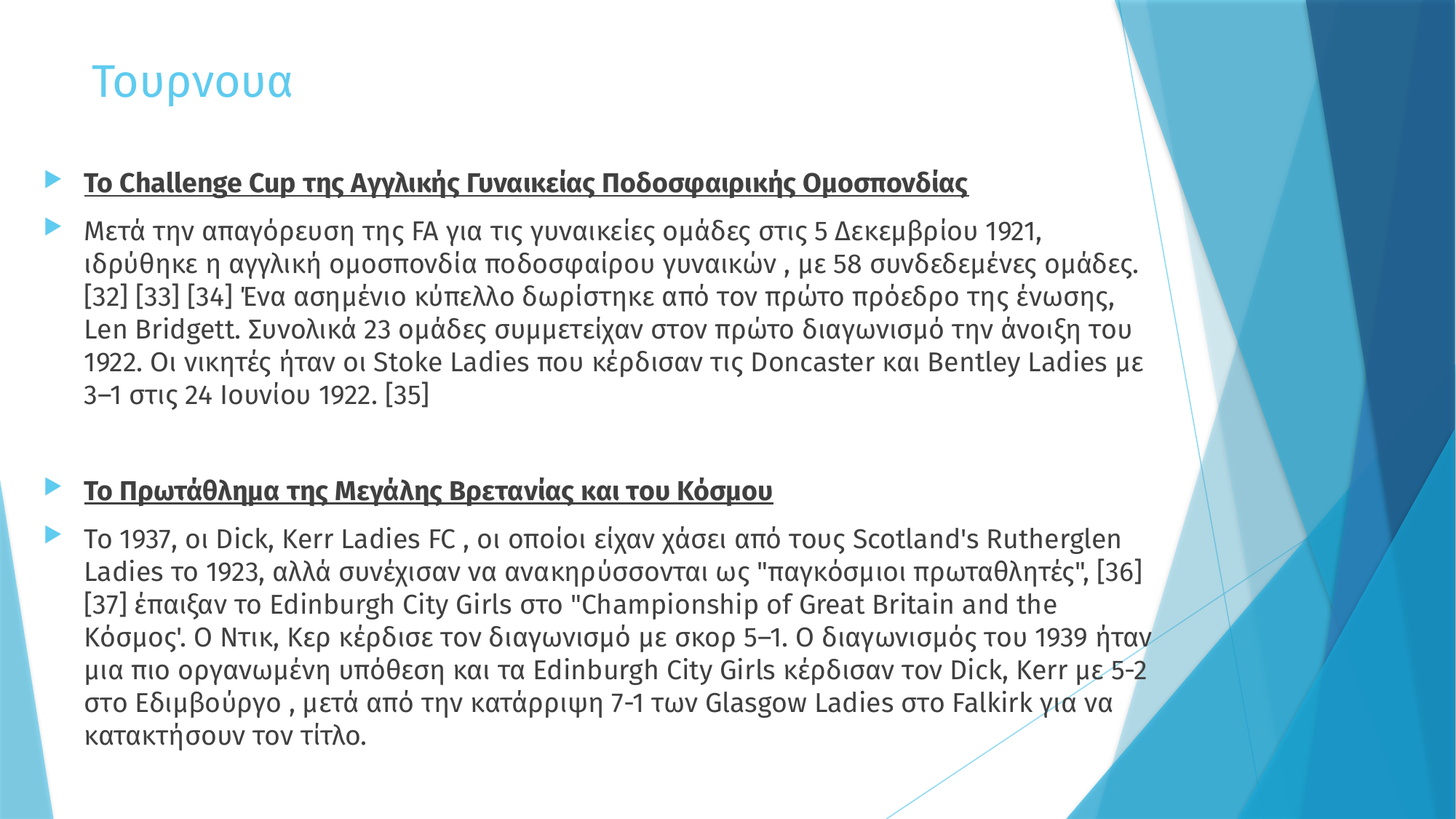

# Τουρνουα

Το Challenge Cup της Αγγλικής Γυναικείας Ποδοσφαιρικής Ομοσπονδίας
Μετά την απαγόρευση της FA για τις γυναικείες ομάδες στις 5 Δεκεμβρίου 1921, ιδρύθηκε η αγγλική ομοσπονδία ποδοσφαίρου γυναικών , με 58 συνδεδεμένες ομάδες. [32] [33] [34] Ένα ασημένιο κύπελλο δωρίστηκε από τον πρώτο πρόεδρο της ένωσης, Len Bridgett. Συνολικά 23 ομάδες συμμετείχαν στον πρώτο διαγωνισμό την άνοιξη του 1922. Οι νικητές ήταν οι Stoke Ladies που κέρδισαν τις Doncaster και Bentley Ladies με 3–1 στις 24 Ιουνίου 1922. [35]

Το Πρωτάθλημα της Μεγάλης Βρετανίας και του Κόσμου
Το 1937, οι Dick, Kerr Ladies FC , οι οποίοι είχαν χάσει από τους Scotland's Rutherglen Ladies το 1923, αλλά συνέχισαν να ανακηρύσσονται ως "παγκόσμιοι πρωταθλητές", [36] [37] έπαιξαν το Edinburgh City Girls στο "Championship of Great Britain and the Κόσμος'. Ο Ντικ, Κερ κέρδισε τον διαγωνισμό με σκορ 5–1. Ο διαγωνισμός του 1939 ήταν μια πιο οργανωμένη υπόθεση και τα Edinburgh City Girls κέρδισαν τον Dick, Kerr με 5-2 στο Εδιμβούργο , μετά από την κατάρριψη 7-1 των Glasgow Ladies στο Falkirk για να κατακτήσουν τον τίτλο.